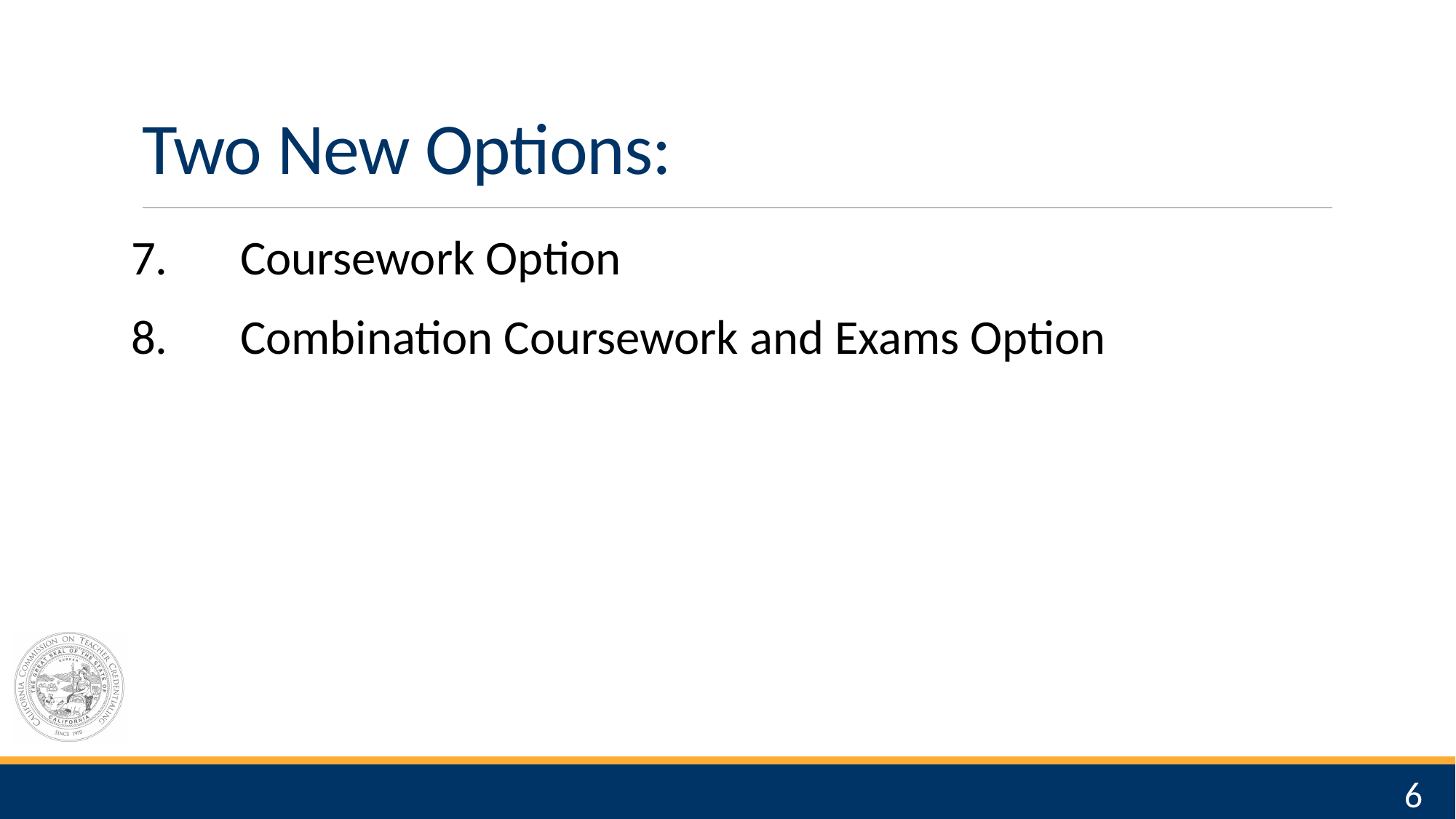

# Two New Options:
7.	Coursework Option
8. 	Combination Coursework and Exams Option
6